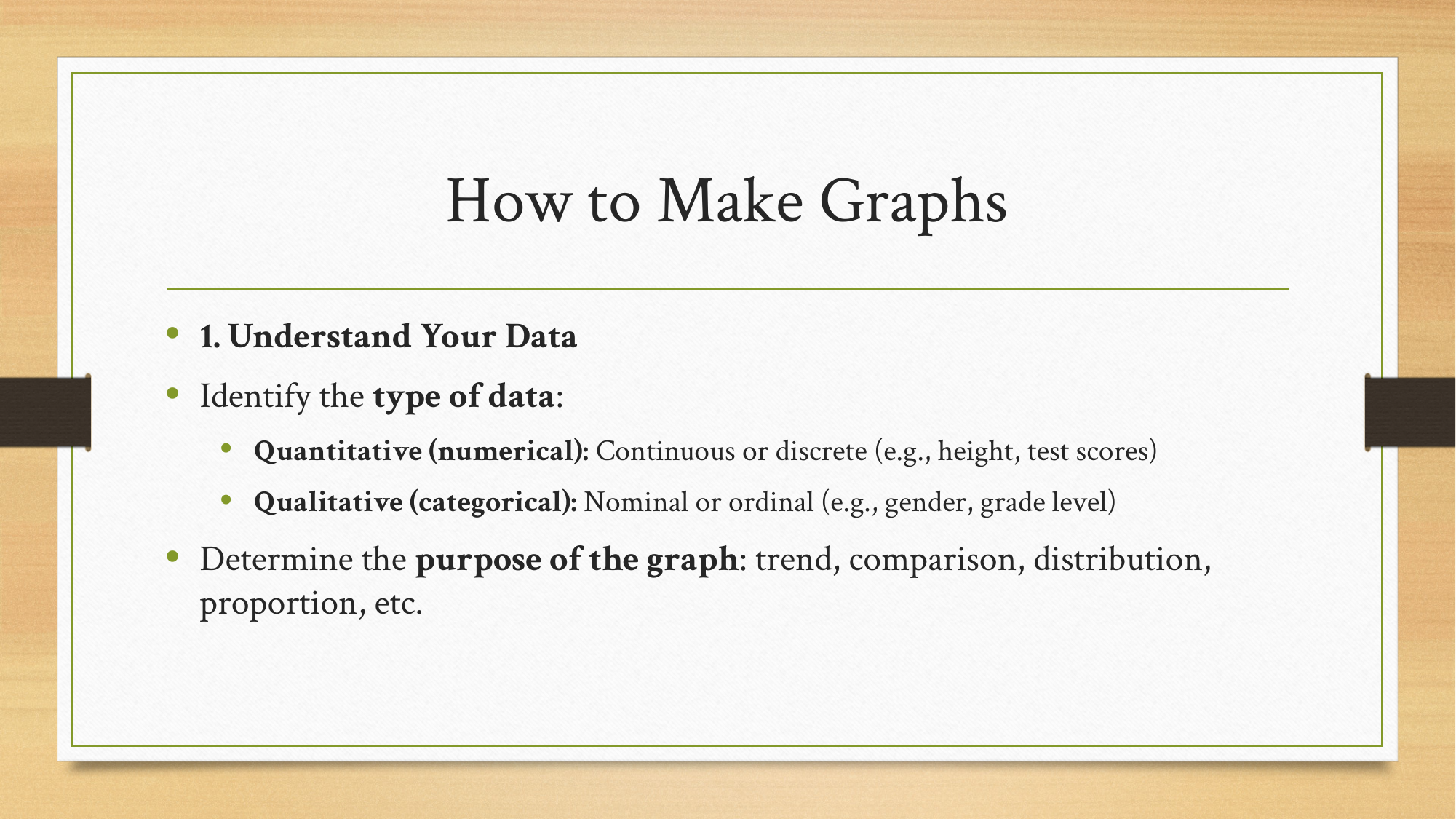

# How to Make Graphs
1. Understand Your Data
Identify the type of data:
Quantitative (numerical): Continuous or discrete (e.g., height, test scores)
Qualitative (categorical): Nominal or ordinal (e.g., gender, grade level)
Determine the purpose of the graph: trend, comparison, distribution, proportion, etc.